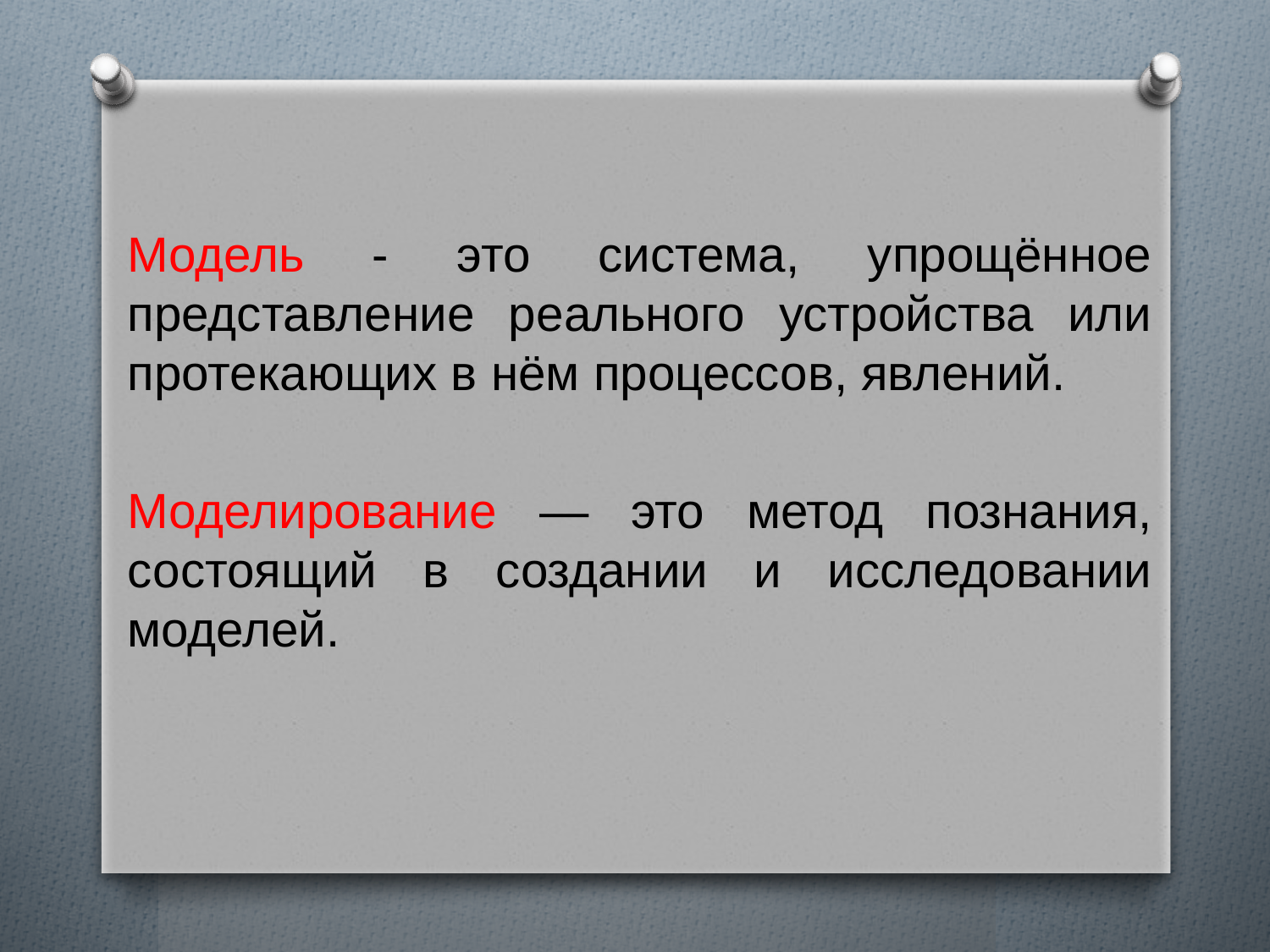

Модель - это система, упрощённое представление реального устройства или протекающих в нём процессов, явлений.

Моделирование — это метод познания, состоящий в создании и исследовании моделей.